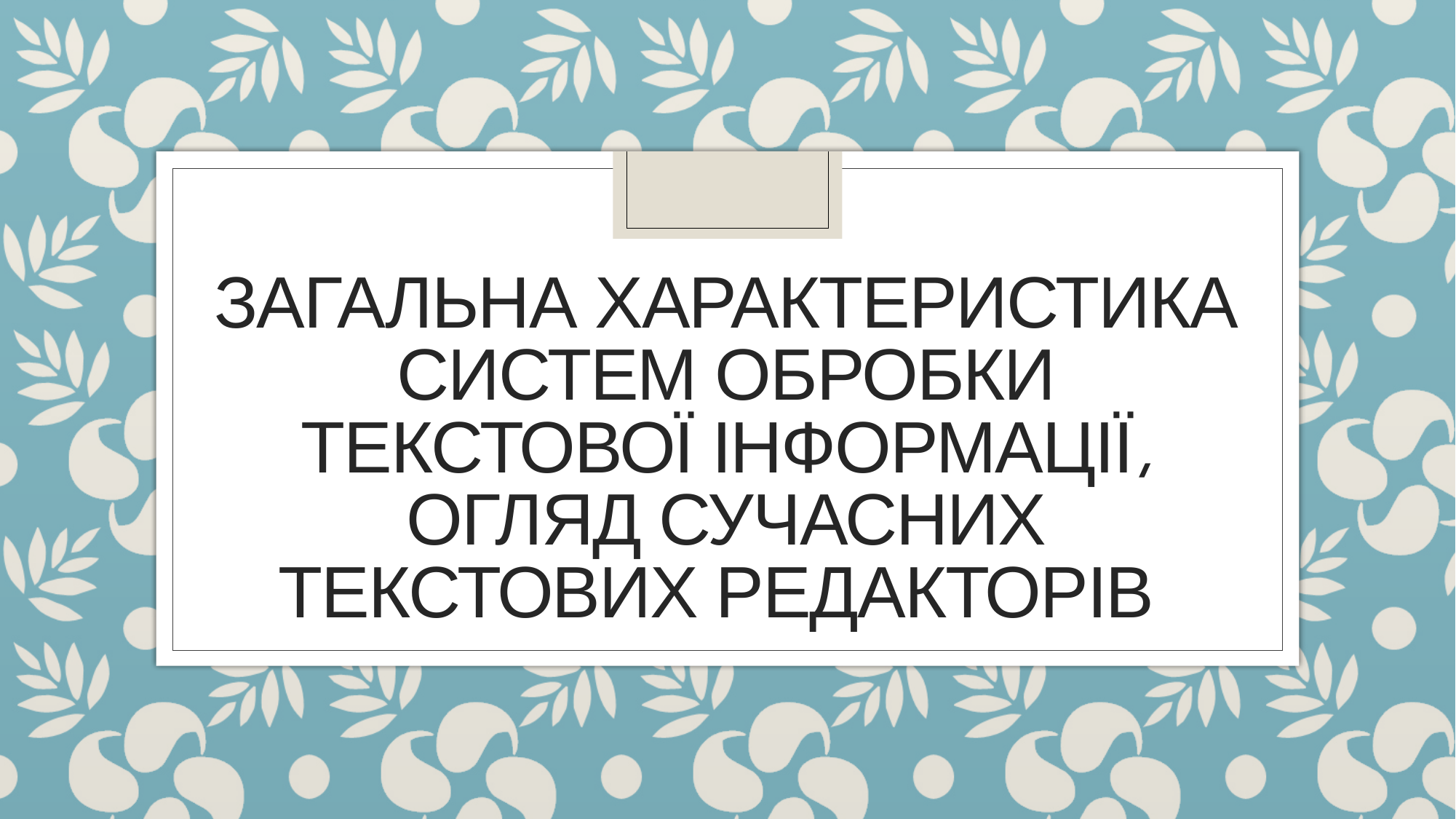

# Загальна характеристика систем обробки текстової інформації, огляд сучасних текстових редакторів